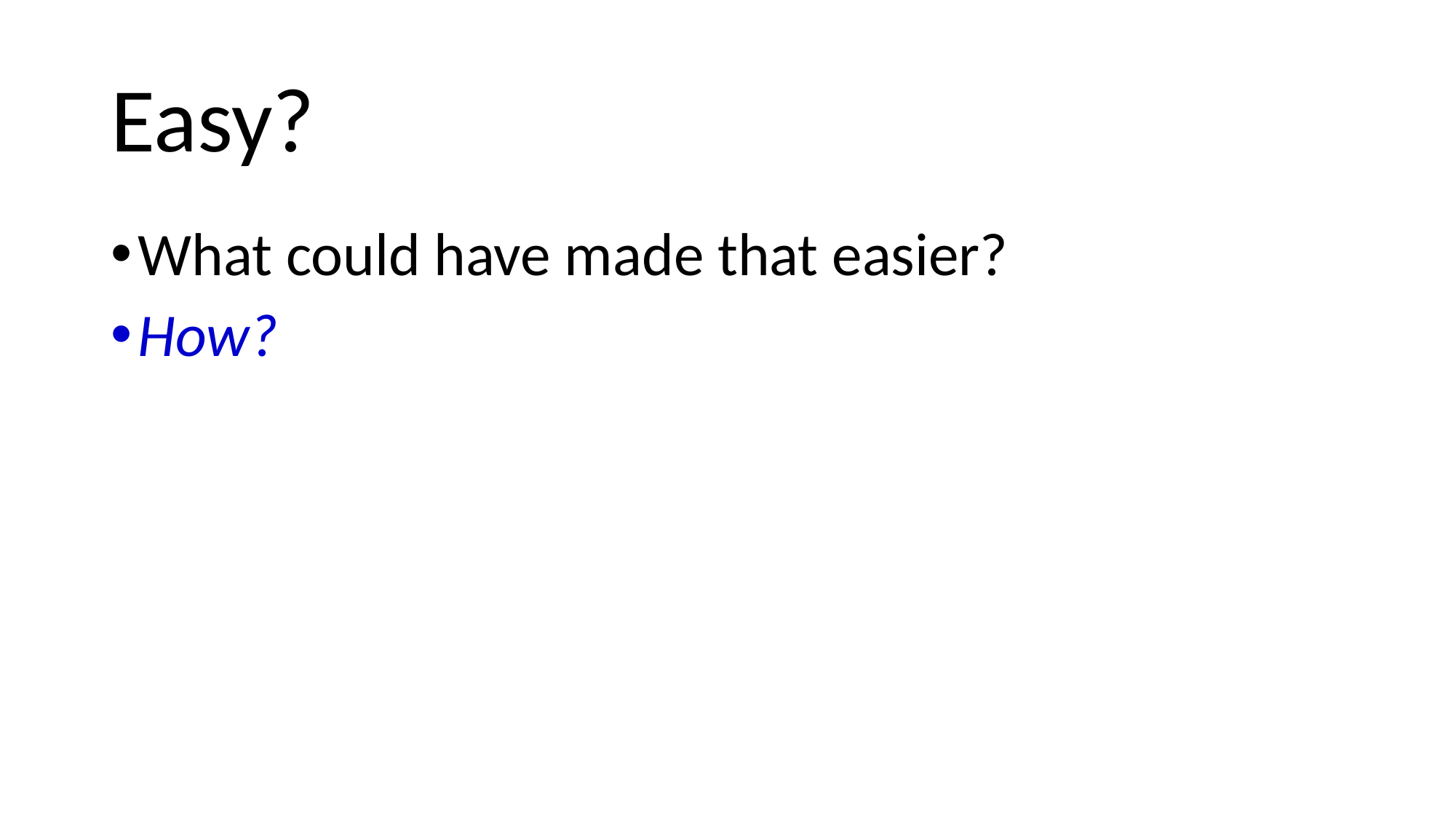

# Easy?
What could have made that easier?
How?